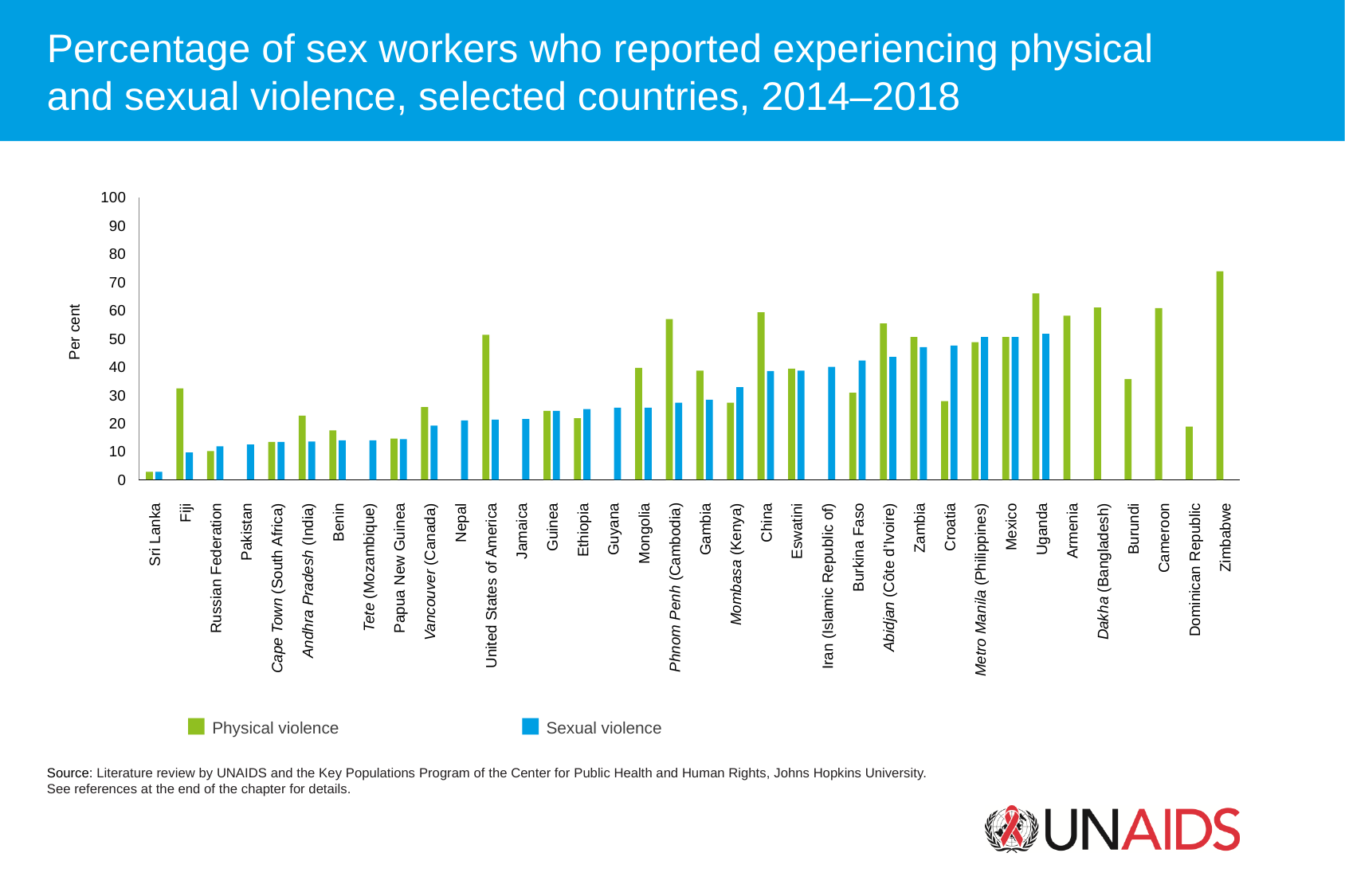

Percentage of sex workers who reported experiencing physical
and sexual violence, selected countries, 2014–2018
100
90
80
70
60
Per cent
50
40
30
20
10
0

Sri Lanka
Fiji
Russian Federation
Pakistan
Cape Town (South Africa)
Andhra Pradesh (India)
Benin
Tete (Mozambique)
Papua New Guinea
Vancouver (Canada)
Nepal
United States of America
Jamaica
Guinea
Ethiopia
Guyana
Mongolia
Phnom Penh (Cambodia)
Gambia
Mombasa (Kenya)
China
Eswatini
Iran (Islamic Republic of)
Burkina Faso
Abidjan (Côte d’Ivoire)
Zambia
Croatia
Metro Manila (Philippines)
Mexico
Uganda
Armenia
Dakha (Bangladesh)
Burundi
Cameroon
Dominican Republic
Zimbabwe
Physical violence

Sexual violence

Source: Literature review by UNAIDS and the Key Populations Program of the Center for Public Health and Human Rights, Johns Hopkins University.
See references at the end of the chapter for details.